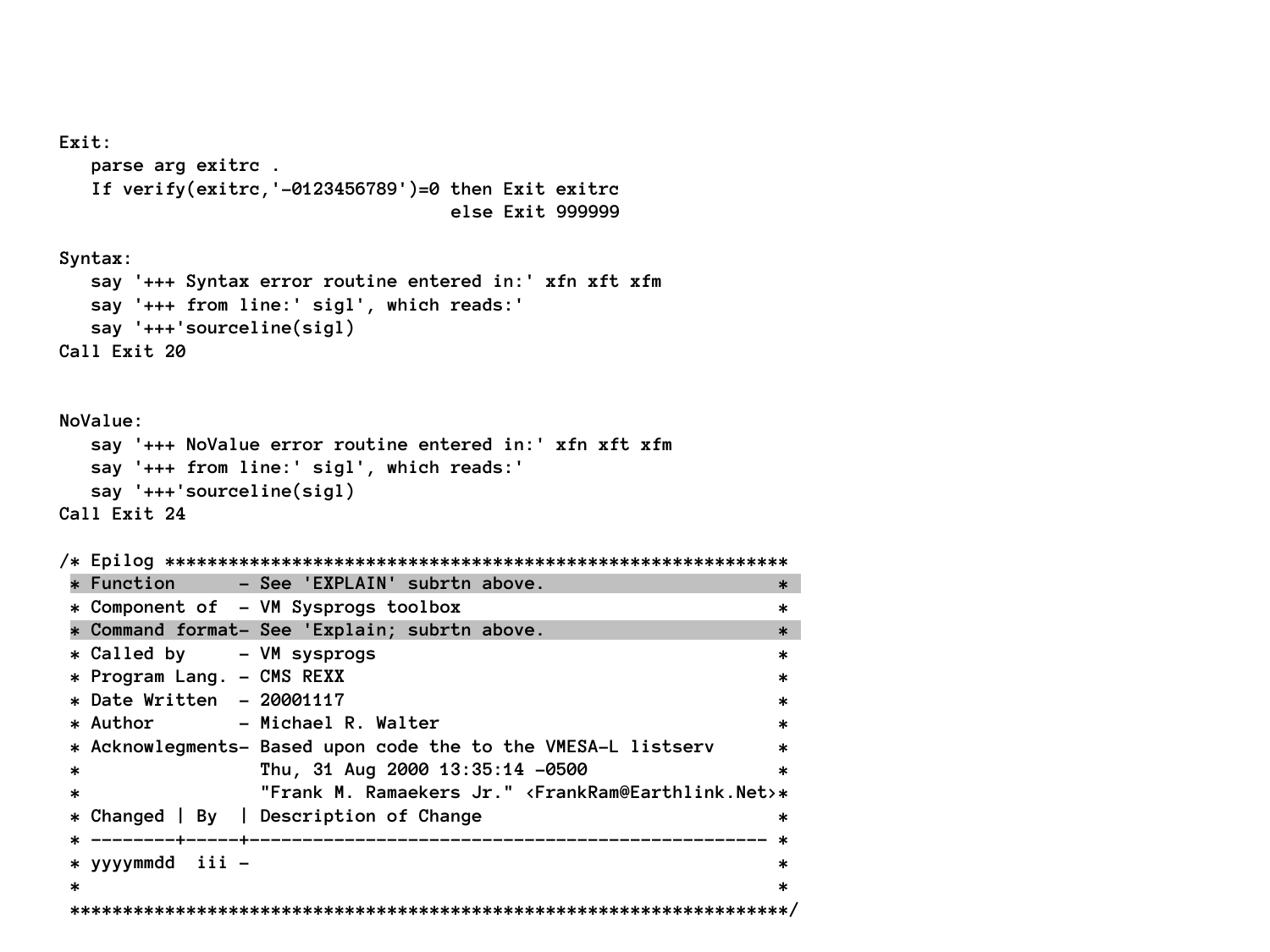

Exit:
   parse arg exitrc .
   If verify(exitrc,'-0123456789')=0 then Exit exitrc
                                     else Exit 999999

Syntax:
   say '+++ Syntax error routine entered in:' xfn xft xfm
   say '+++ from line:' sigl', which reads:'
   say '+++'sourceline(sigl)
Call Exit 20

NoValue:
   say '+++ NoValue error routine entered in:' xfn xft xfm
   say '+++ from line:' sigl', which reads:'
   say '+++'sourceline(sigl)
Call Exit 24

/* Epilog ***********************************************************
 * Function      - See 'EXPLAIN' subrtn above.                      *
 * Component of  - VM Sysprogs toolbox                              *
 * Command format- See 'Explain; subrtn above.                      *
 * Called by     - VM sysprogs                                      *
 * Program Lang. - CMS REXX                                         *
 * Date Written  - 20001117                                         *
 * Author        - Michael R. Walter                                *
 * Acknowlegments- Based upon code the to the VMESA-L listserv      *
 *                 Thu, 31 Aug 2000 13:35:14 -0500                  *
 *                 "Frank M. Ramaekers Jr." <FrankRam@Earthlink.Net>*
 * Changed | By  | Description of Change                            *
 * --------+-----+------------------------------------------------- *
 * yyyymmdd  iii -                                                  *
 *                                                                  *
 ********************************************************************/
29